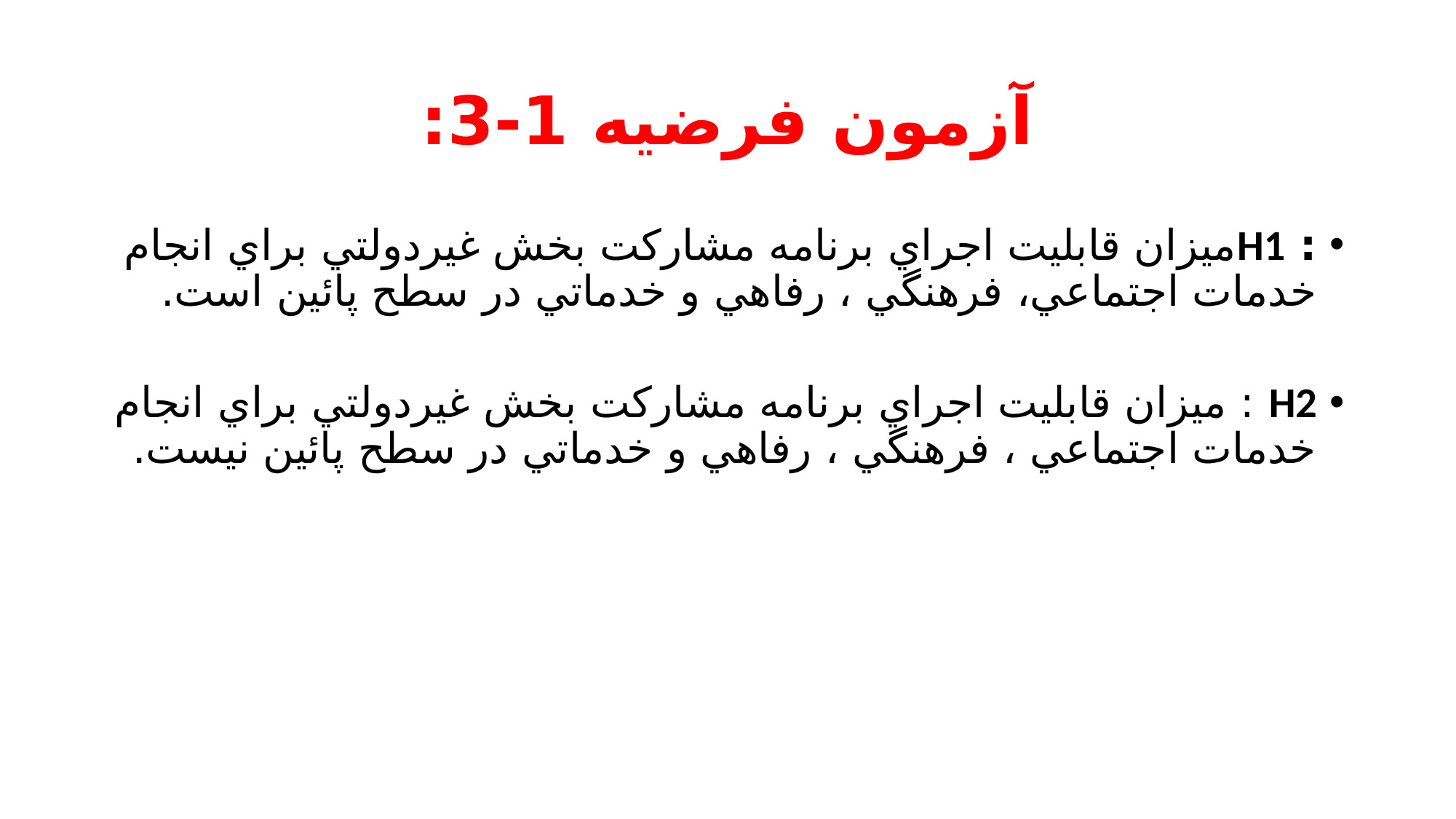

# آزمون فرضيه 1-3:
: H1ميزان قابليت اجراي برنامه مشاركت بخش غيردولتي براي انجام خدمات اجتماعي، فرهنگي ، رفاهي و خدماتي در سطح پائين است.
H2 : ميزان قابليت اجراي برنامه مشاركت بخش غيردولتي براي انجام خدمات اجتماعي ، فرهنگي ، رفاهي و خدماتي در سطح پائين نيست.